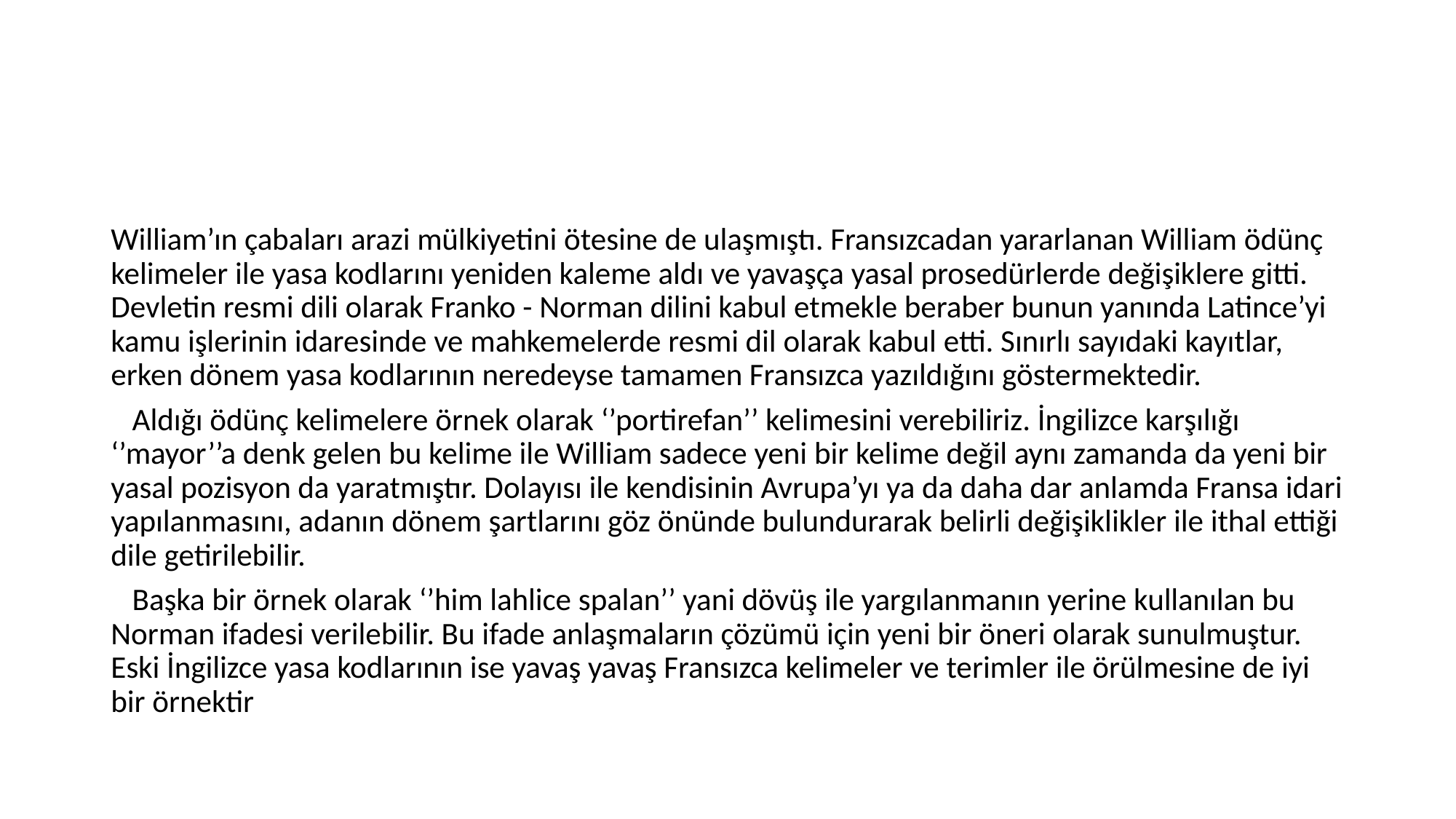

#
William’ın çabaları arazi mülkiyetini ötesine de ulaşmıştı. Fransızcadan yararlanan William ödünç kelimeler ile yasa kodlarını yeniden kaleme aldı ve yavaşça yasal prosedürlerde değişiklere gitti. Devletin resmi dili olarak Franko - Norman dilini kabul etmekle beraber bunun yanında Latince’yi kamu işlerinin idaresinde ve mahkemelerde resmi dil olarak kabul etti. Sınırlı sayıdaki kayıtlar, erken dönem yasa kodlarının neredeyse tamamen Fransızca yazıldığını göstermektedir.
   Aldığı ödünç kelimelere örnek olarak ‘’portirefan’’ kelimesini verebiliriz. İngilizce karşılığı ‘’mayor’’a denk gelen bu kelime ile William sadece yeni bir kelime değil aynı zamanda da yeni bir yasal pozisyon da yaratmıştır. Dolayısı ile kendisinin Avrupa’yı ya da daha dar anlamda Fransa idari yapılanmasını, adanın dönem şartlarını göz önünde bulundurarak belirli değişiklikler ile ithal ettiği dile getirilebilir.
   Başka bir örnek olarak ‘’him lahlice spalan’’ yani dövüş ile yargılanmanın yerine kullanılan bu Norman ifadesi verilebilir. Bu ifade anlaşmaların çözümü için yeni bir öneri olarak sunulmuştur. Eski İngilizce yasa kodlarının ise yavaş yavaş Fransızca kelimeler ve terimler ile örülmesine de iyi bir örnektir